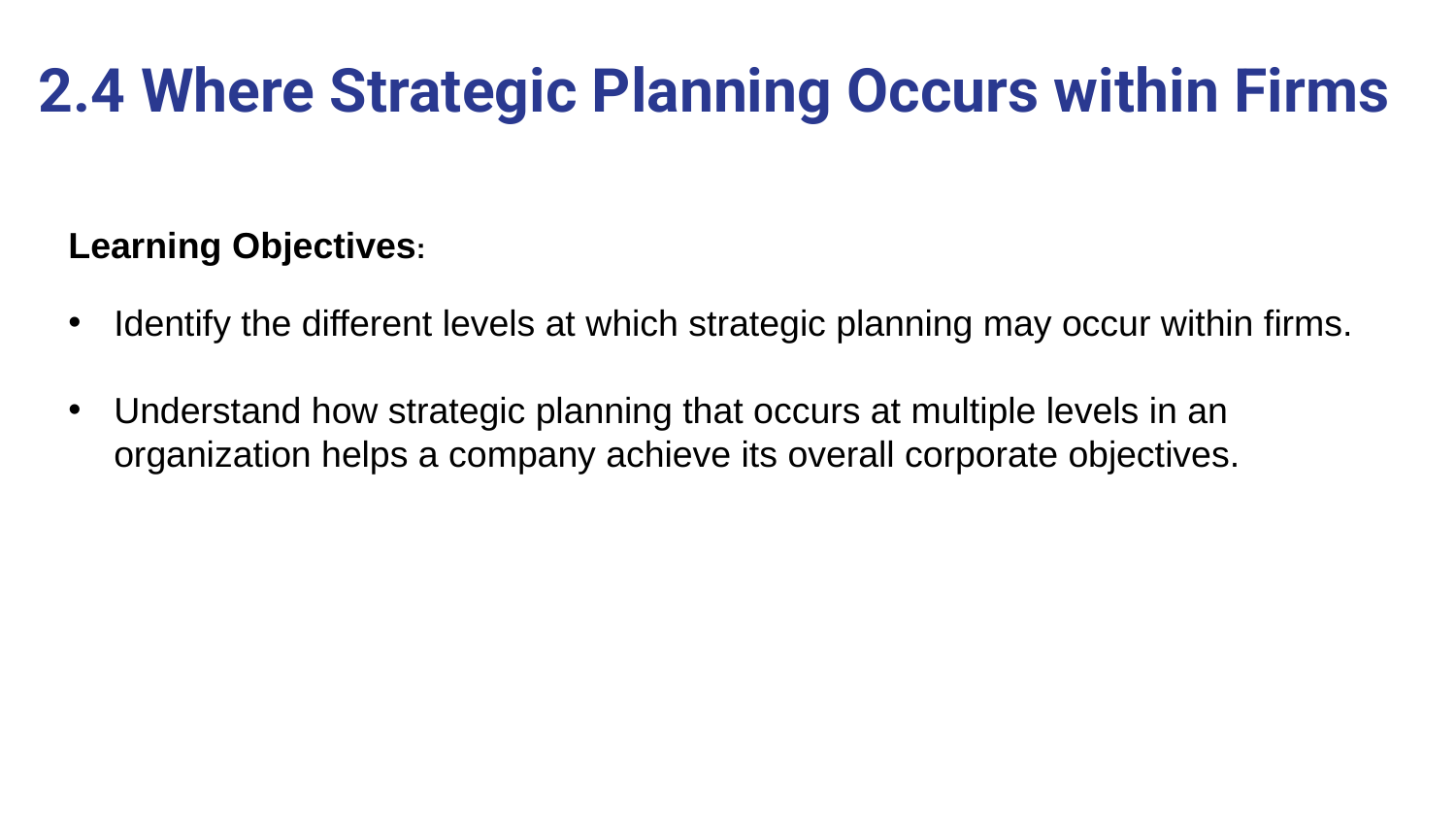

# 2.4 Where Strategic Planning Occurs within Firms
Learning Objectives:

Identify the different levels at which strategic planning may occur within firms.

Understand how strategic planning that occurs at multiple levels in an organization helps a company achieve its overall corporate objectives.